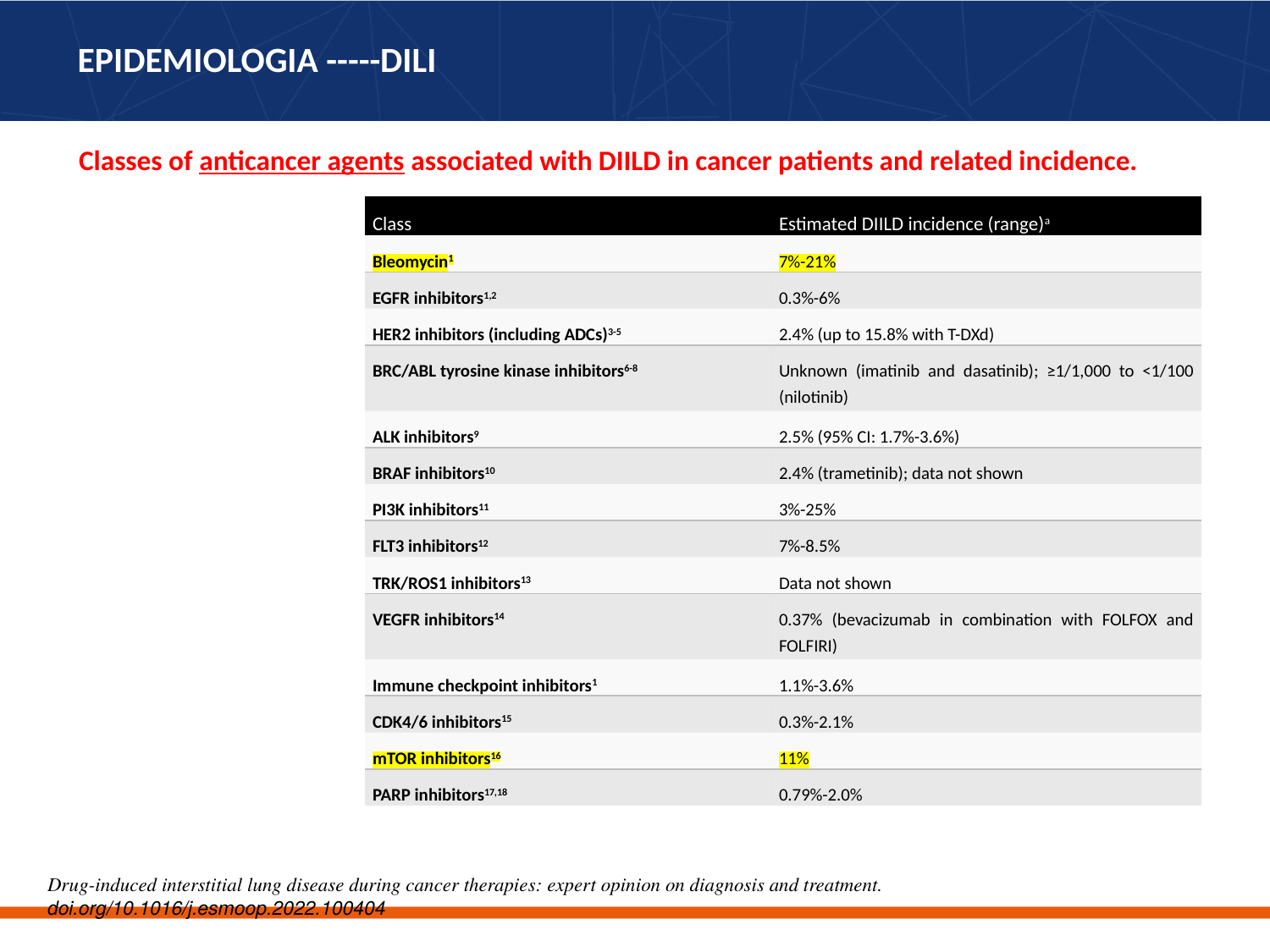

# EPIDEMIOLOGIA -----DILI
Classes of anticancer agents associated with DIILD in cancer patients and related incidence.

| Class | Estimated DIILD incidence (range)a |
| --- | --- |
| Bleomycin1 | 7%-21% |
| EGFR inhibitors1,2 | 0.3%-6% |
| HER2 inhibitors (including ADCs)3-5 | 2.4% (up to 15.8% with T-DXd) |
| BRC/ABL tyrosine kinase inhibitors6-8 | Unknown (imatinib and dasatinib); ≥1/1,000 to <1/100 (nilotinib) |
| ALK inhibitors9 | 2.5% (95% CI: 1.7%-3.6%) |
| BRAF inhibitors10 | 2.4% (trametinib); data not shown |
| PI3K inhibitors11 | 3%-25% |
| FLT3 inhibitors12 | 7%-8.5% |
| TRK/ROS1 inhibitors13 | Data not shown |
| VEGFR inhibitors14 | 0.37% (bevacizumab in combination with FOLFOX and FOLFIRI) |
| Immune checkpoint inhibitors1 | 1.1%-3.6% |
| CDK4/6 inhibitors15 | 0.3%-2.1% |
| mTOR inhibitors16 | 11% |
| PARP inhibitors17,18 | 0.79%-2.0% |
Drug-induced interstitial lung disease during cancer therapies: expert opinion on diagnosis and treatment. doi.org/10.1016/j.esmoop.2022.100404